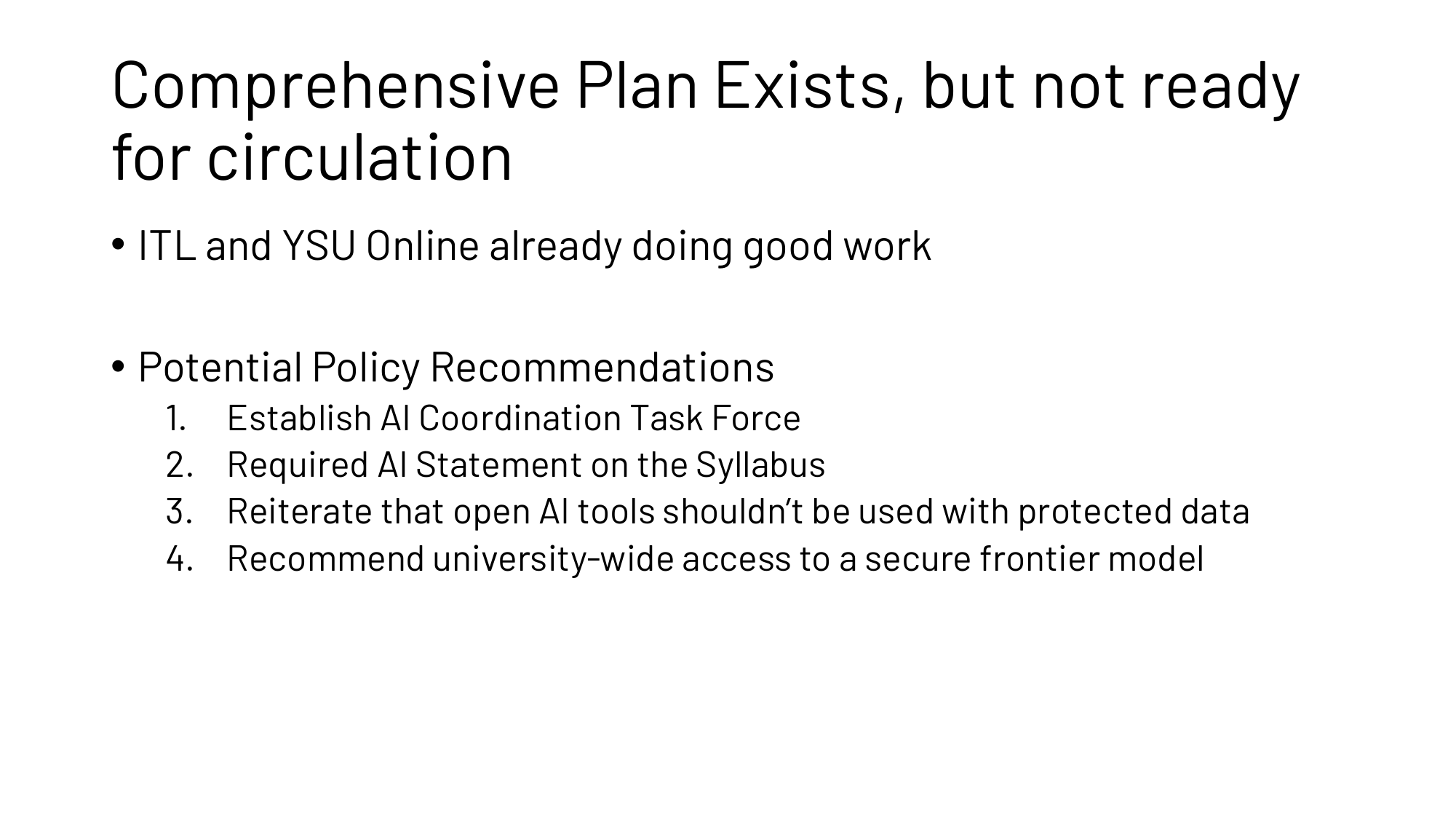

# Comprehensive Plan Exists, but not ready for circulation
ITL and YSU Online already doing good work

Potential Policy Recommendations
Establish AI Coordination Task Force
Required AI Statement on the Syllabus
Reiterate that open AI tools shouldn’t be used with protected data
Recommend university-wide access to a secure frontier model